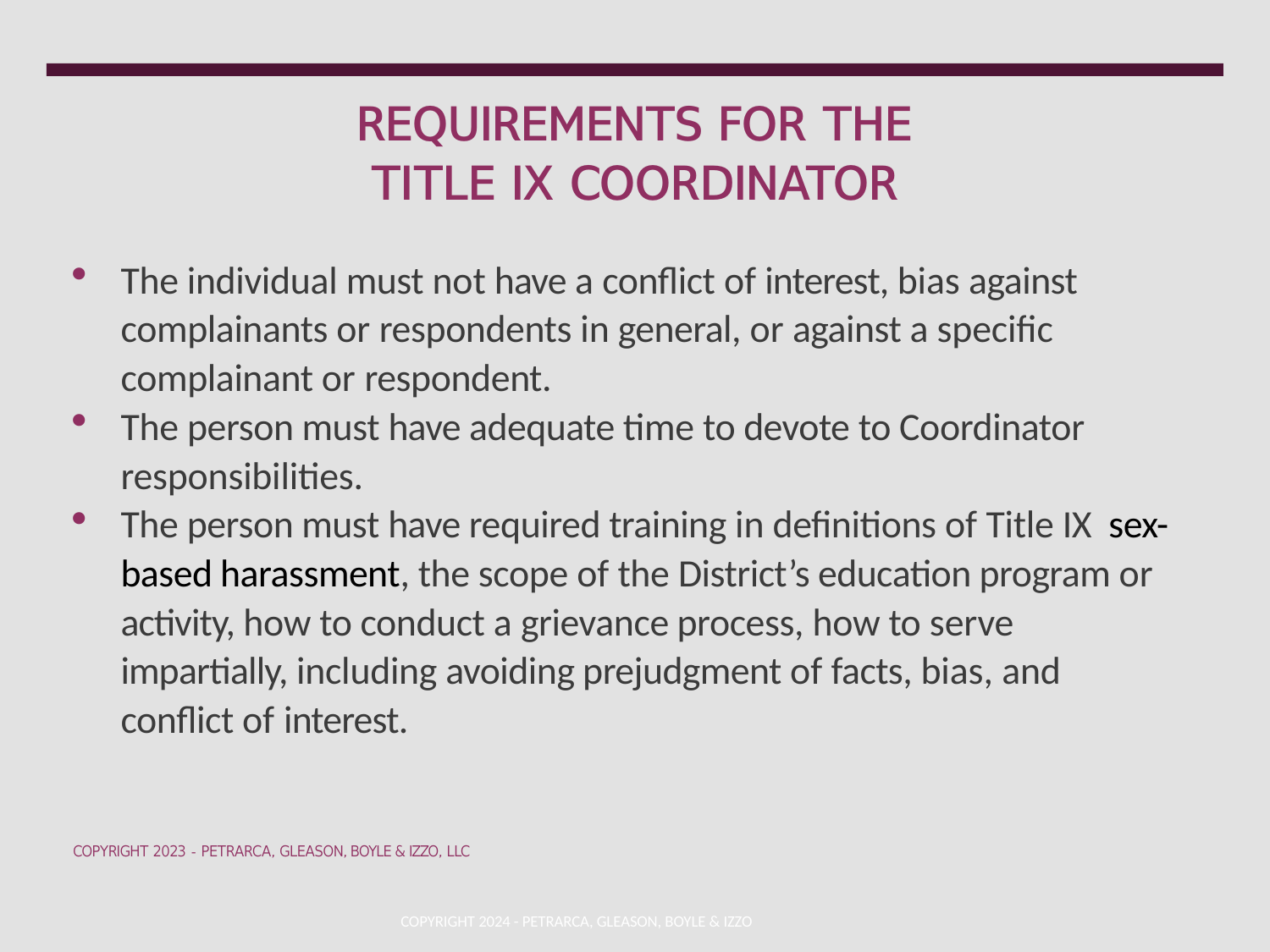

# REQUIREMENTS FOR THE TITLE IX COORDINATOR
The individual must not have a conflict of interest, bias against  complainants or respondents in general, or against a specific  complainant or respondent.
The person must have adequate time to devote to Coordinator  responsibilities.
The person must have required training in definitions of Title IX  sex-based harassment, the scope of the District’s education program or  activity, how to conduct a grievance process, how to serve  impartially, including avoiding prejudgment of facts, bias, and  conflict of interest.
COPYRIGHT 2023 - PETRARCA, GLEASON, BOYLE & IZZO, LLC
COPYRIGHT 2024 - PETRARCA, GLEASON, BOYLE & IZZO